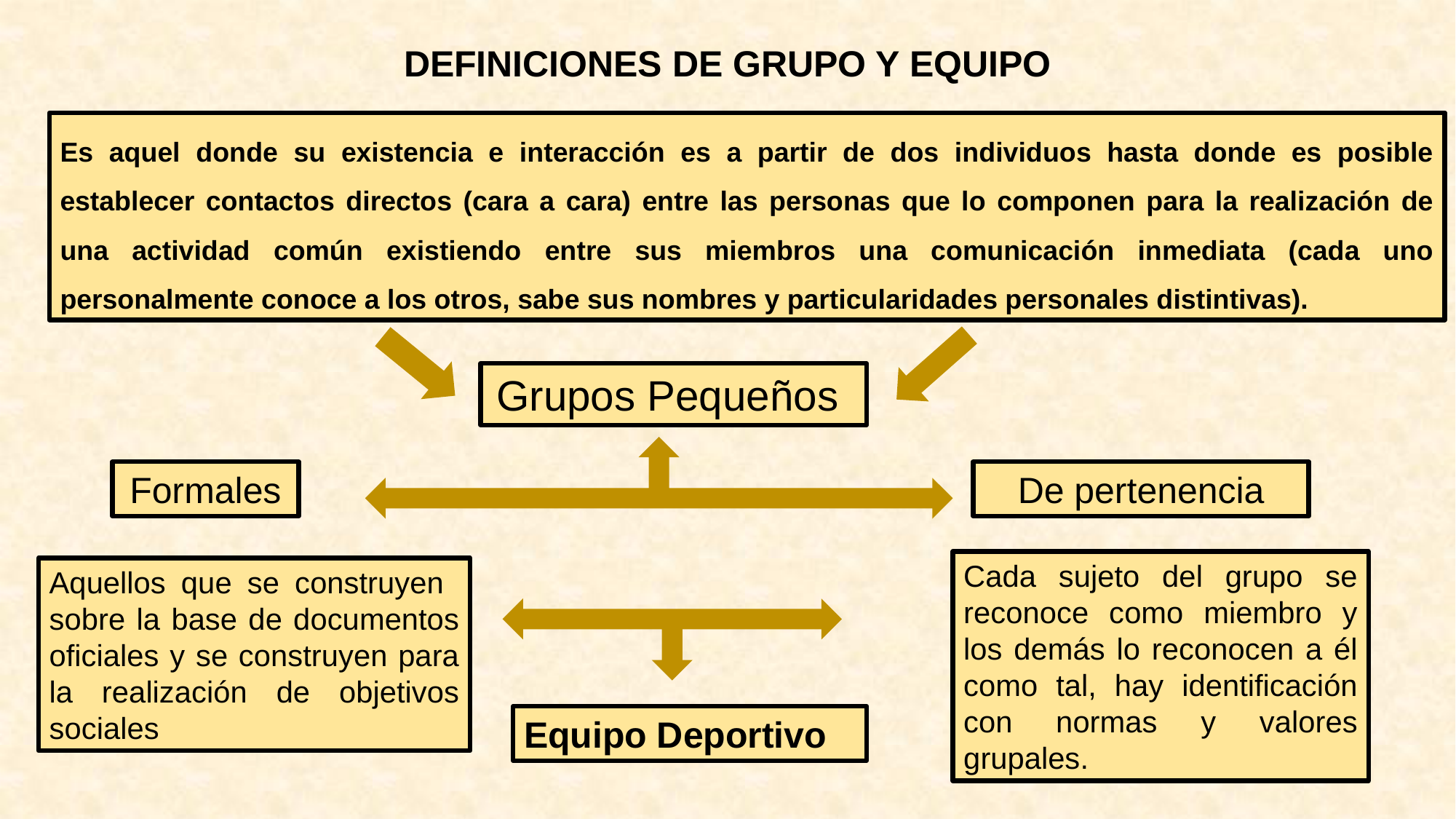

DEFINICIONES DE GRUPO Y EQUIPO

Es aquel donde su existencia e interacción es a partir de dos individuos hasta donde es posible establecer contactos directos (cara a cara) entre las personas que lo componen para la realización de una actividad común existiendo entre sus miembros una comunicación inmediata (cada uno personalmente conoce a los otros, sabe sus nombres y particularidades personales distintivas).

Grupos Pequeños

Formales
De pertenencia
Cada sujeto del grupo se reconoce como miembro y los demás lo reconocen a él como tal, hay identificación con normas y valores grupales.
Aquellos que se construyen  sobre la base de documentos oficiales y se construyen para la realización de objetivos sociales

Equipo Deportivo